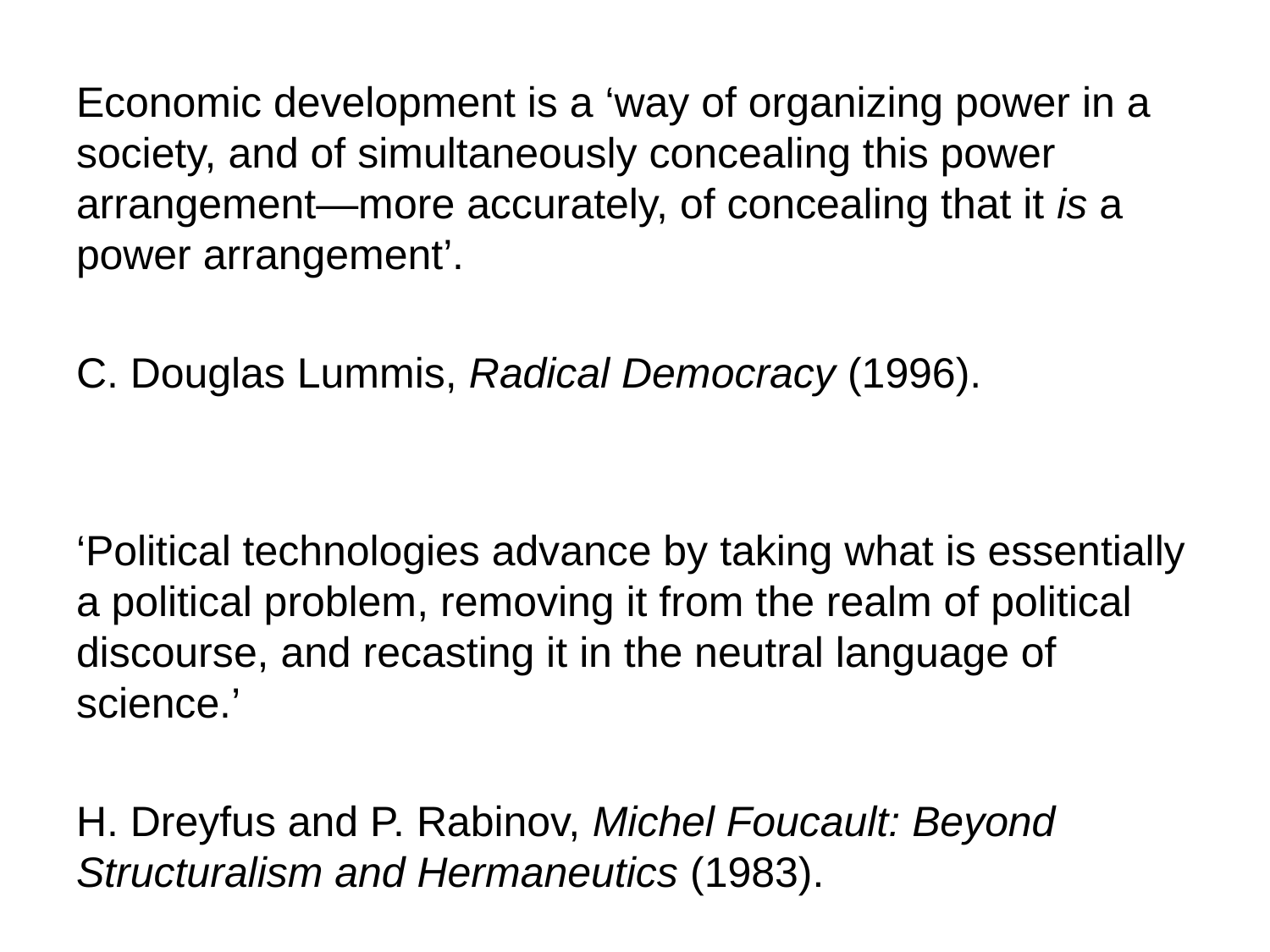

Economic development is a ‘way of organizing power in a society, and of simultaneously concealing this power arrangement—more accurately, of concealing that it is a power arrangement’.

C. Douglas Lummis, Radical Democracy (1996).

‘Political technologies advance by taking what is essentially a political problem, removing it from the realm of political discourse, and recasting it in the neutral language of science.’

H. Dreyfus and P. Rabinov, Michel Foucault: Beyond Structuralism and Hermaneutics (1983).